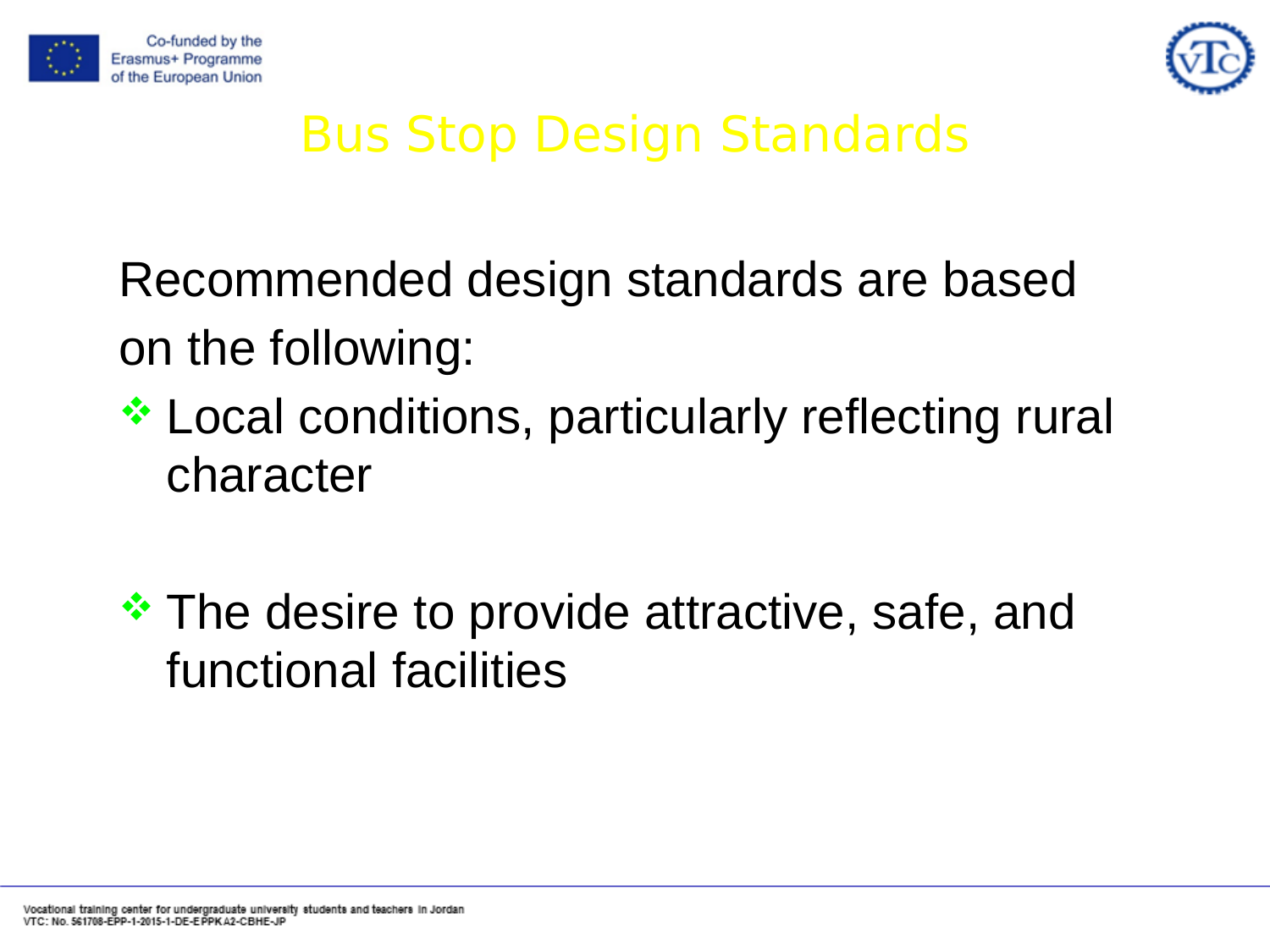

# Bus Stop Design Standards
Recommended design standards are based
on the following:
Local conditions, particularly reflecting rural character

The desire to provide attractive, safe, and functional facilities